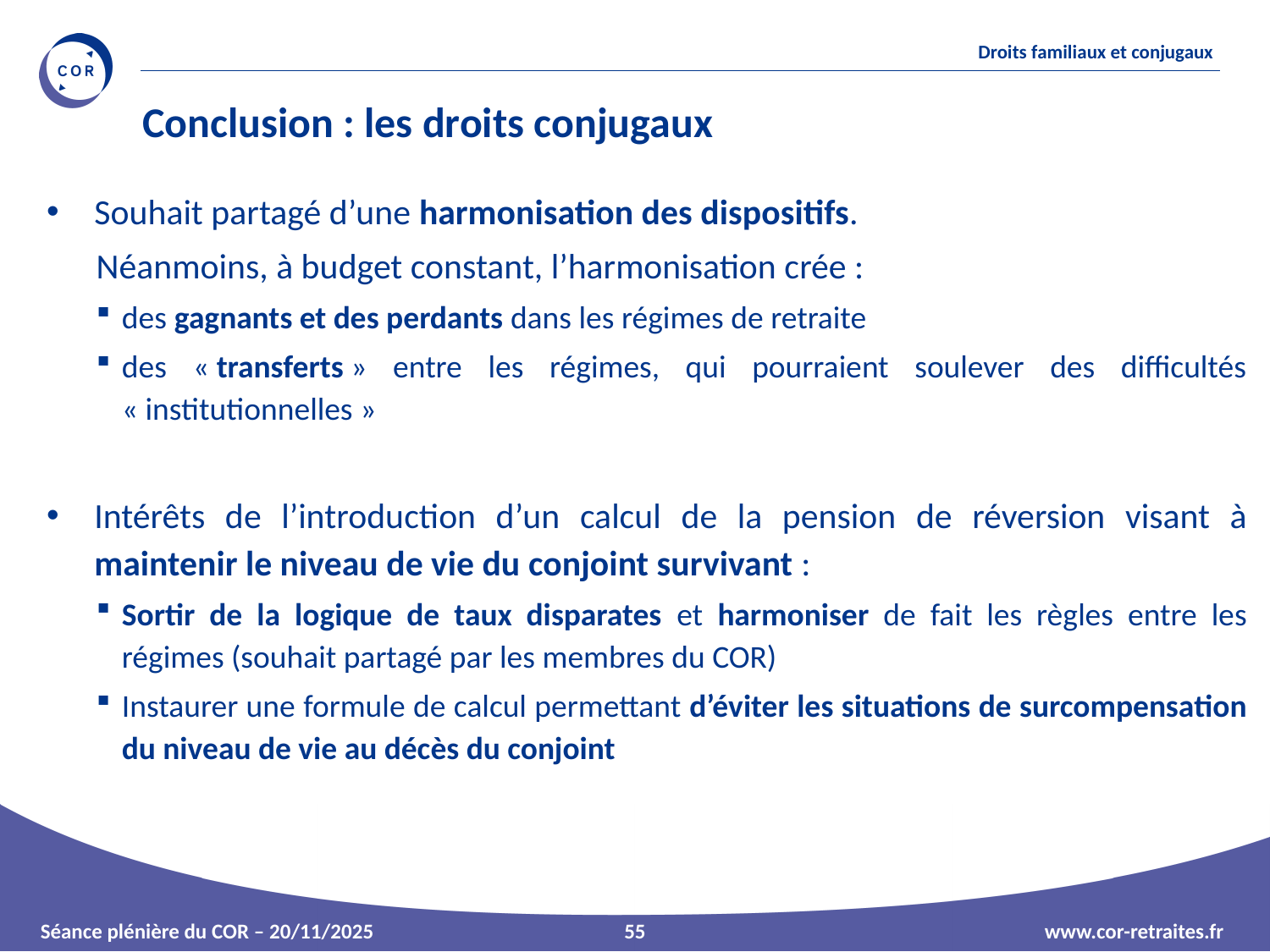

# Conclusion : les droits conjugaux
Souhait partagé d’une harmonisation des dispositifs.
Néanmoins, à budget constant, l’harmonisation crée :
des gagnants et des perdants dans les régimes de retraite
des « transferts » entre les régimes, qui pourraient soulever des difficultés « institutionnelles »

Intérêts de l’introduction d’un calcul de la pension de réversion visant à maintenir le niveau de vie du conjoint survivant :
Sortir de la logique de taux disparates et harmoniser de fait les règles entre les régimes (souhait partagé par les membres du COR)
Instaurer une formule de calcul permettant d’éviter les situations de surcompensation du niveau de vie au décès du conjoint
55